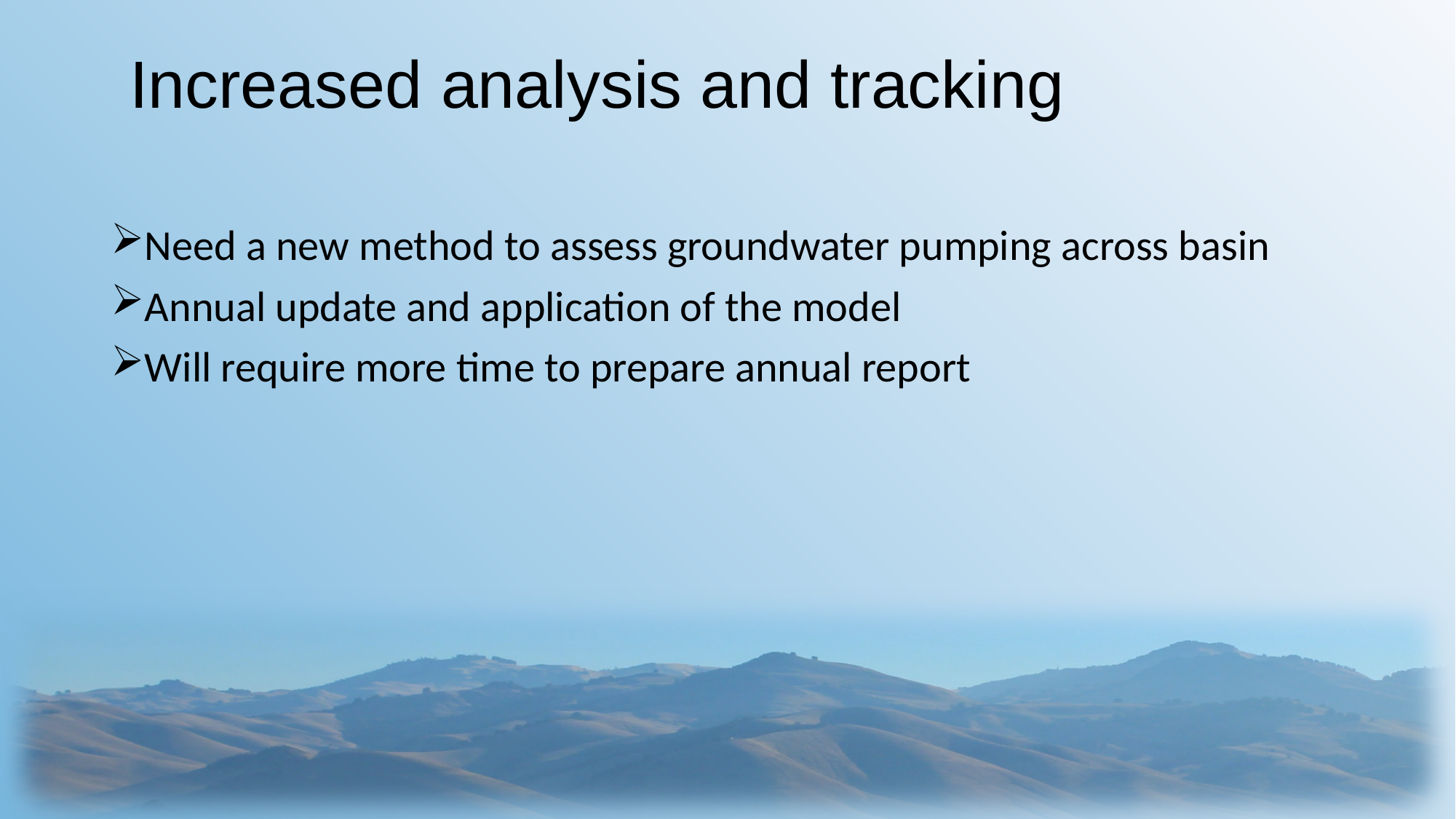

# Increased analysis and tracking
Need a new method to assess groundwater pumping across basin
Annual update and application of the model
Will require more time to prepare annual report